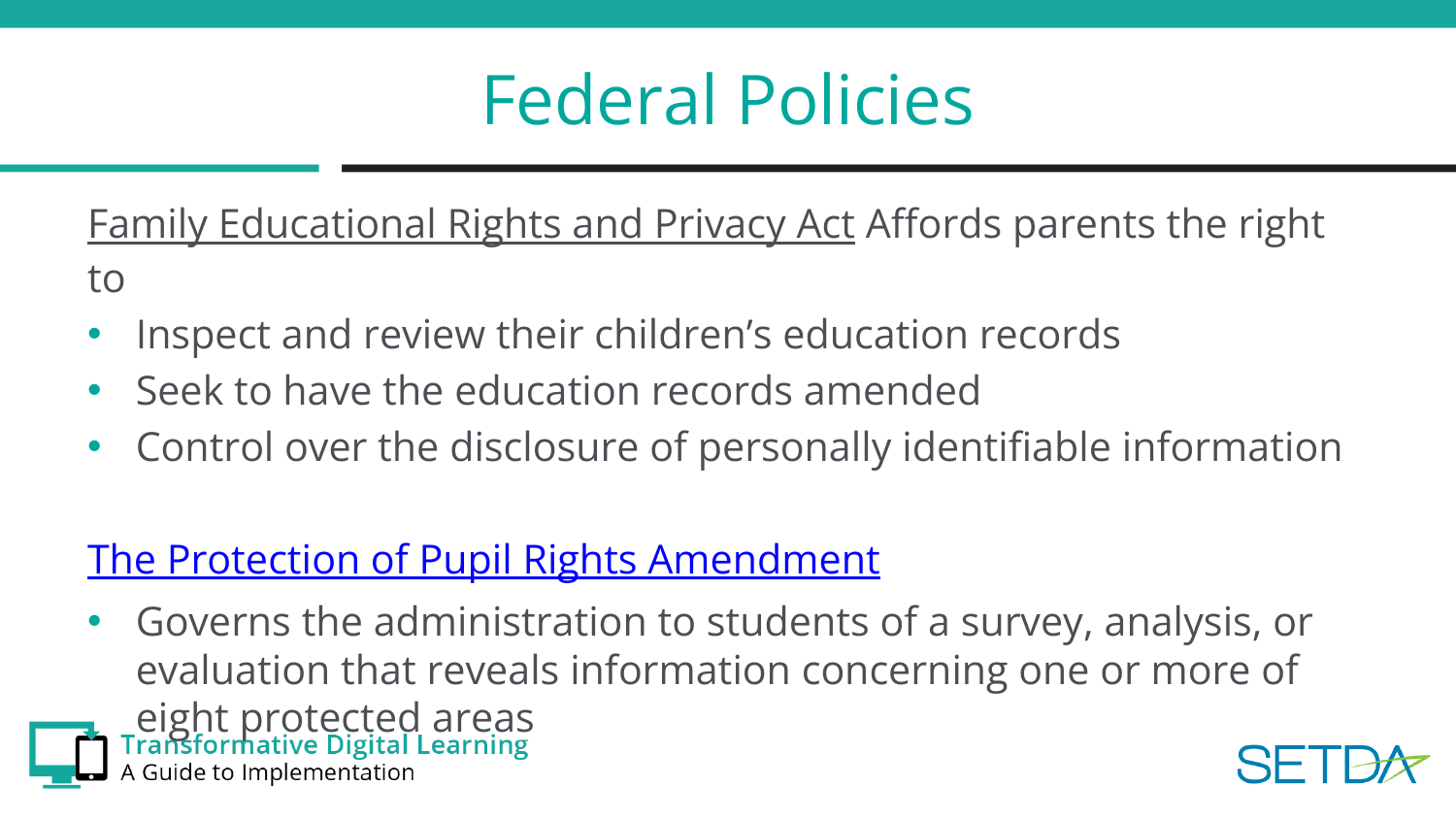

# Federal Policies
Family Educational Rights and Privacy Act Affords parents the right to
Inspect and review their children’s education records
Seek to have the education records amended
Control over the disclosure of personally identifiable information

The Protection of Pupil Rights Amendment
Governs the administration to students of a survey, analysis, or evaluation that reveals information concerning one or more of eight protected areas